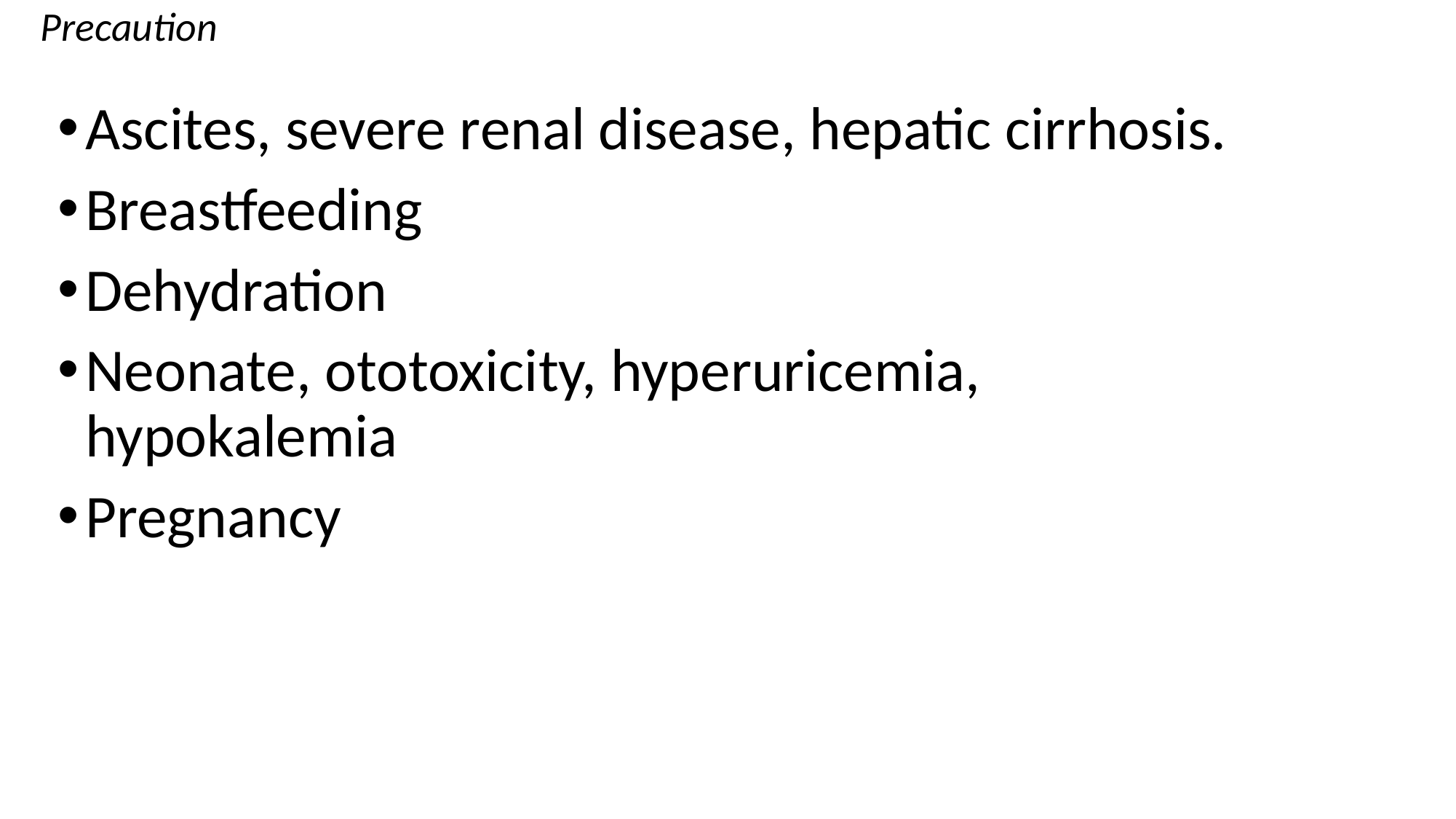

# Precaution
Ascites, severe renal disease, hepatic cirrhosis.
Breastfeeding
Dehydration
Neonate, ototoxicity, hyperuricemia, hypokalemia
Pregnancy